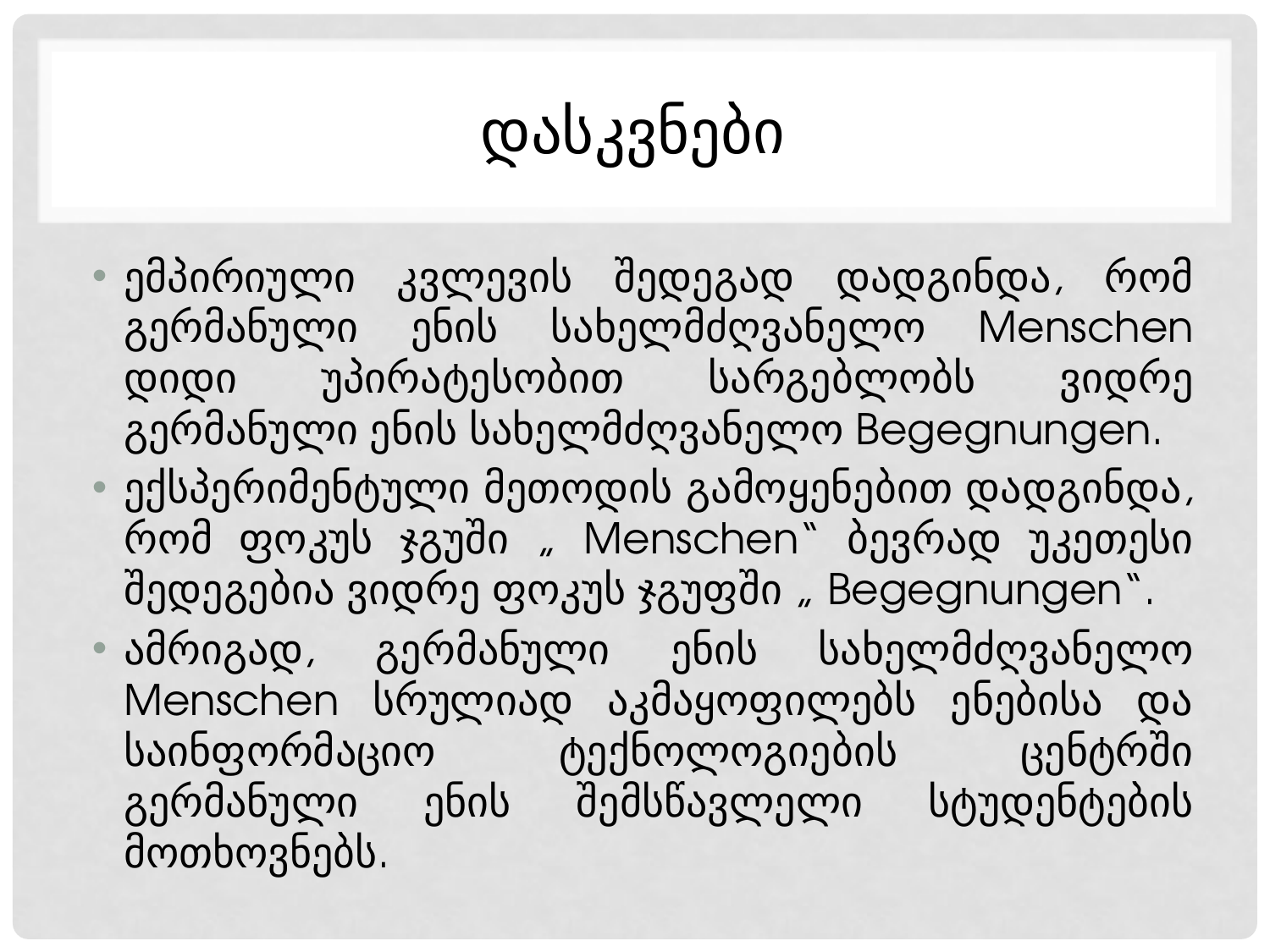

# დასკვნები
ემპირიული კვლევის შედეგად დადგინდა, რომ გერმანული ენის სახელმძღვანელო Menschen დიდი უპირატესობით სარგებლობს ვიდრე გერმანული ენის სახელმძღვანელო Begegnungen.
ექსპერიმენტული მეთოდის გამოყენებით დადგინდა, რომ ფოკუს ჯგუში „ Menschen“ ბევრად უკეთესი შედეგებია ვიდრე ფოკუს ჯგუფში „ Begegnungen“.
ამრიგად, გერმანული ენის სახელმძღვანელო Menschen სრულიად აკმაყოფილებს ენებისა და საინფორმაციო ტექნოლოგიების ცენტრში გერმანული ენის შემსწავლელი სტუდენტების მოთხოვნებს.